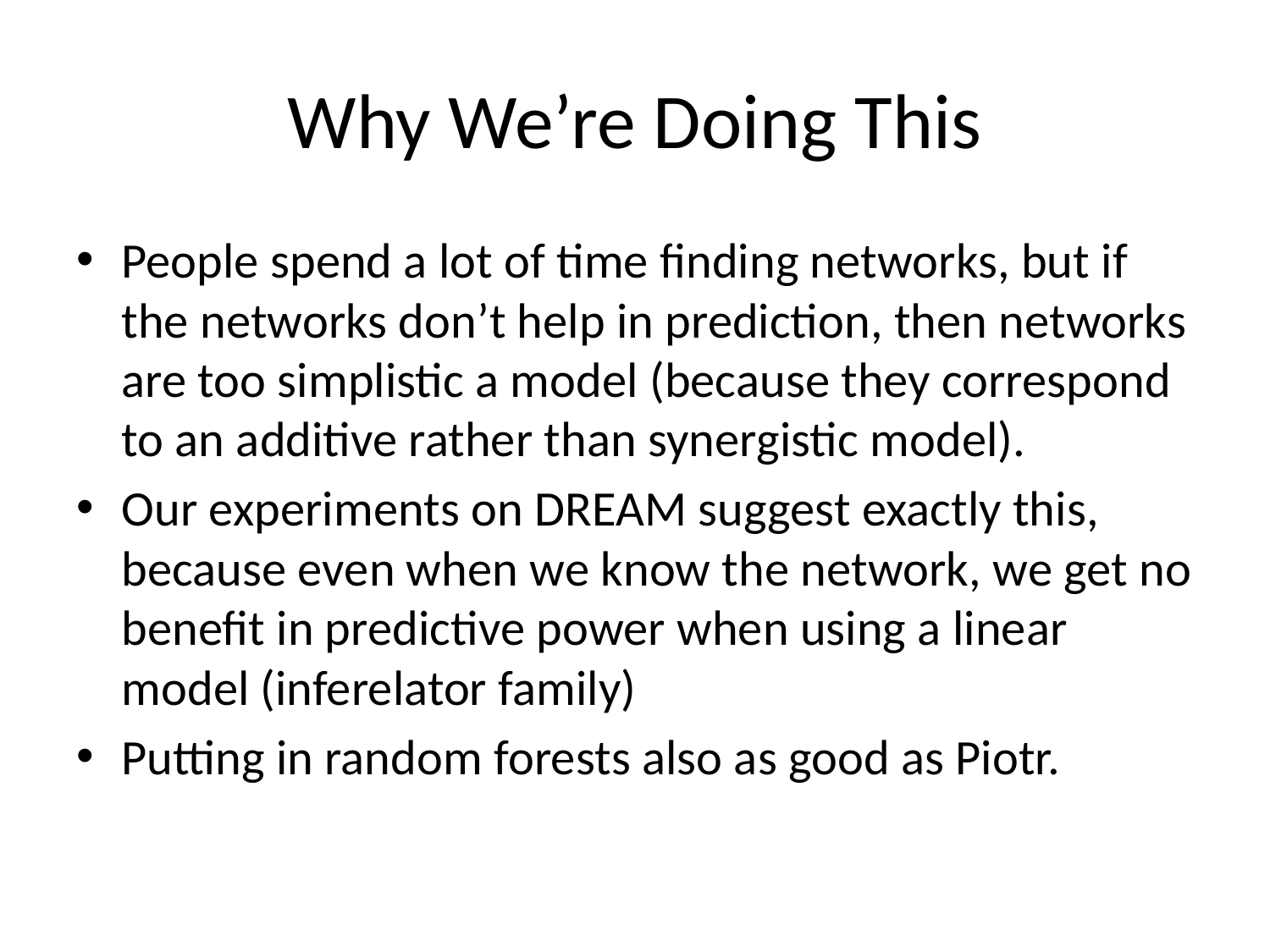

# Why We’re Doing This
People spend a lot of time finding networks, but if the networks don’t help in prediction, then networks are too simplistic a model (because they correspond to an additive rather than synergistic model).
Our experiments on DREAM suggest exactly this, because even when we know the network, we get no benefit in predictive power when using a linear model (inferelator family)
Putting in random forests also as good as Piotr.